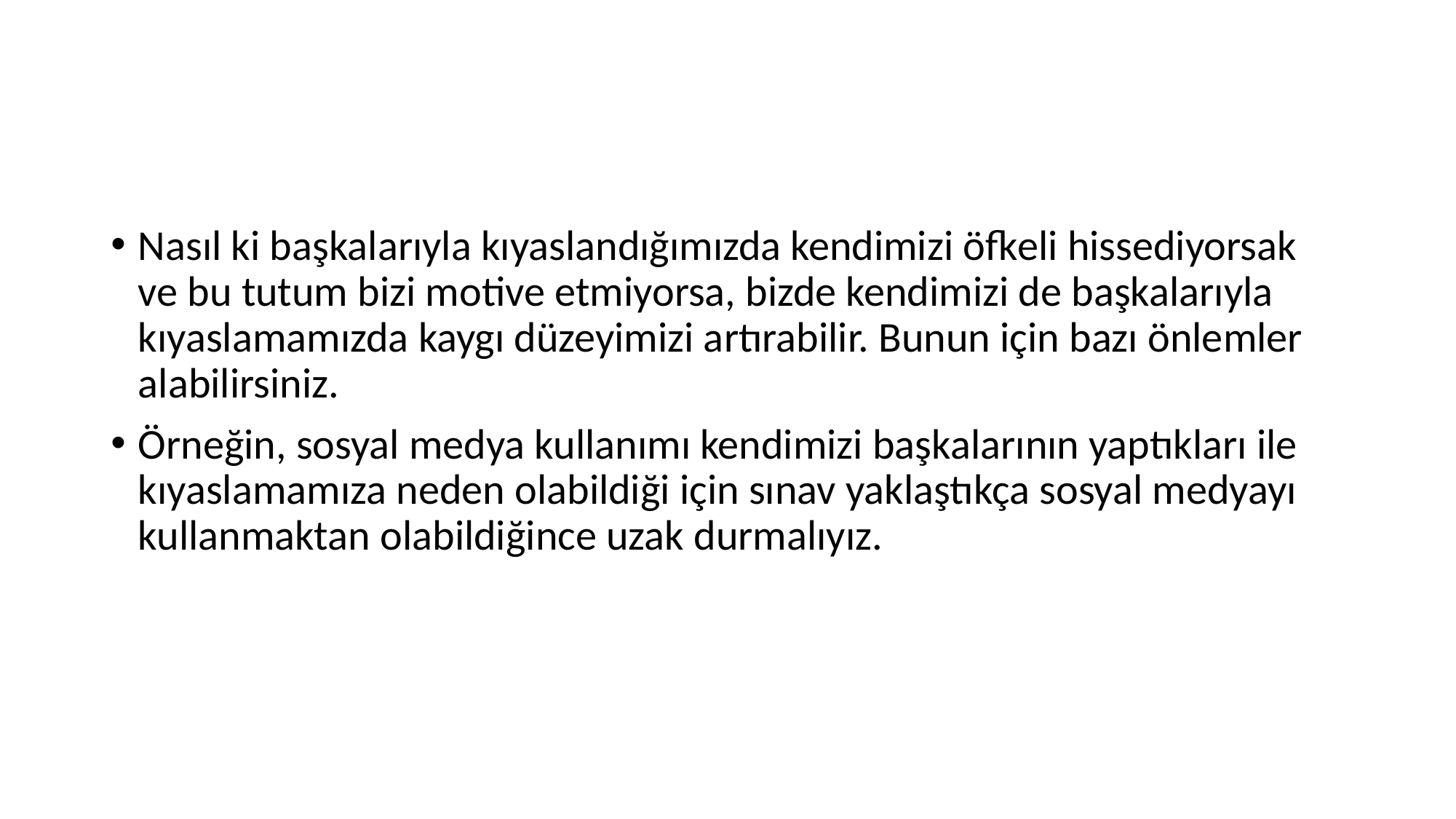

Nasıl ki başkalarıyla kıyaslandığımızda kendimizi öfkeli hissediyorsak ve bu tutum bizi motive etmiyorsa, bizde kendimizi de başkalarıyla kıyaslamamızda kaygı düzeyimizi artırabilir. Bunun için bazı önlemler alabilirsiniz.
Örneğin, sosyal medya kullanımı kendimizi başkalarının yaptıkları ile kıyaslamamıza neden olabildiği için sınav yaklaştıkça sosyal medyayı kullanmaktan olabildiğince uzak durmalıyız.